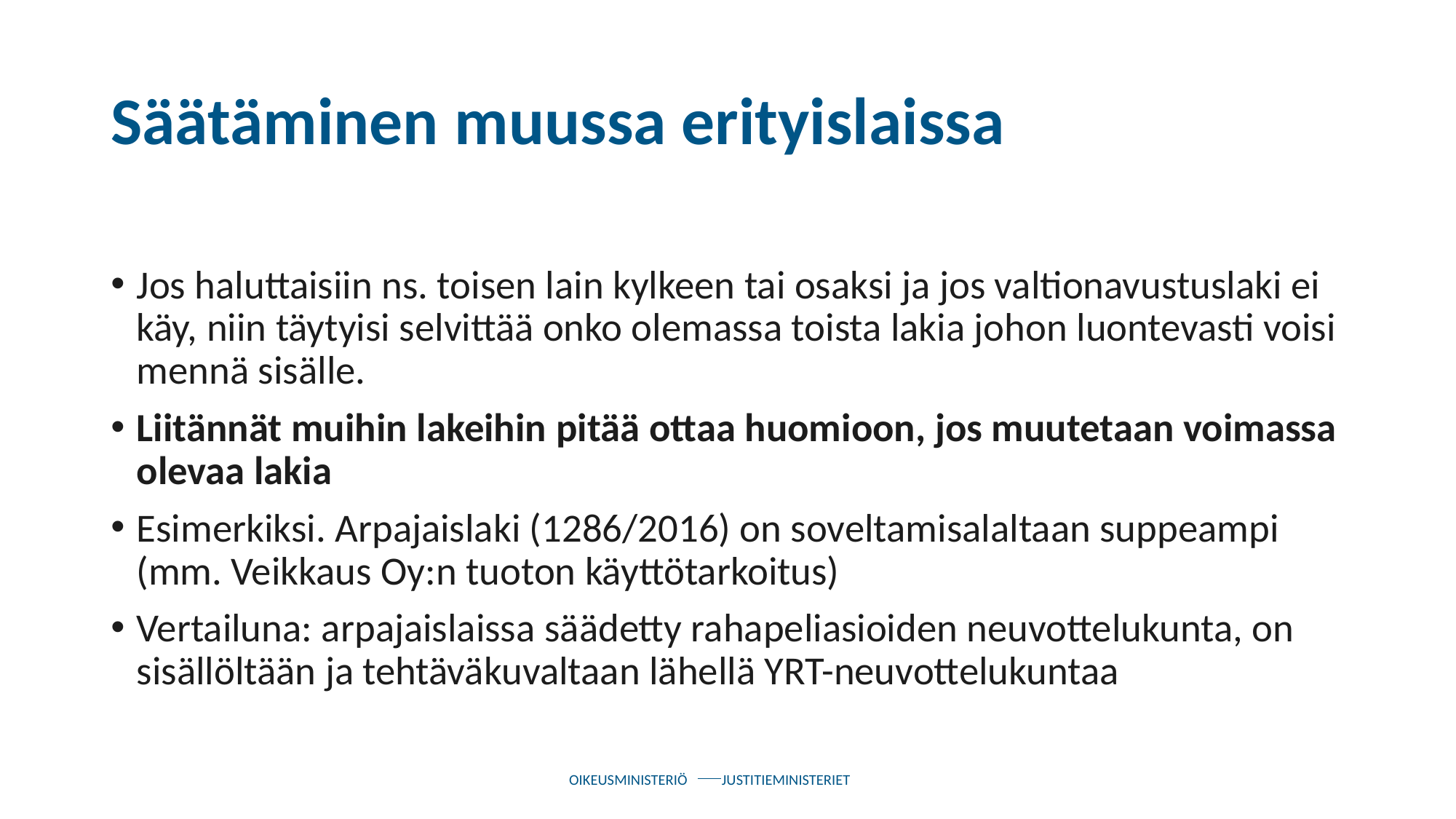

# Säätäminen muussa erityislaissa
Jos haluttaisiin ns. toisen lain kylkeen tai osaksi ja jos valtionavustuslaki ei käy, niin täytyisi selvittää onko olemassa toista lakia johon luontevasti voisi mennä sisälle.
Liitännät muihin lakeihin pitää ottaa huomioon, jos muutetaan voimassa olevaa lakia
Esimerkiksi. Arpajaislaki (1286/2016) on soveltamisalaltaan suppeampi (mm. Veikkaus Oy:n tuoton käyttötarkoitus)
Vertailuna: arpajaislaissa säädetty rahapeliasioiden neuvottelukunta, on sisällöltään ja tehtäväkuvaltaan lähellä YRT-neuvottelukuntaa